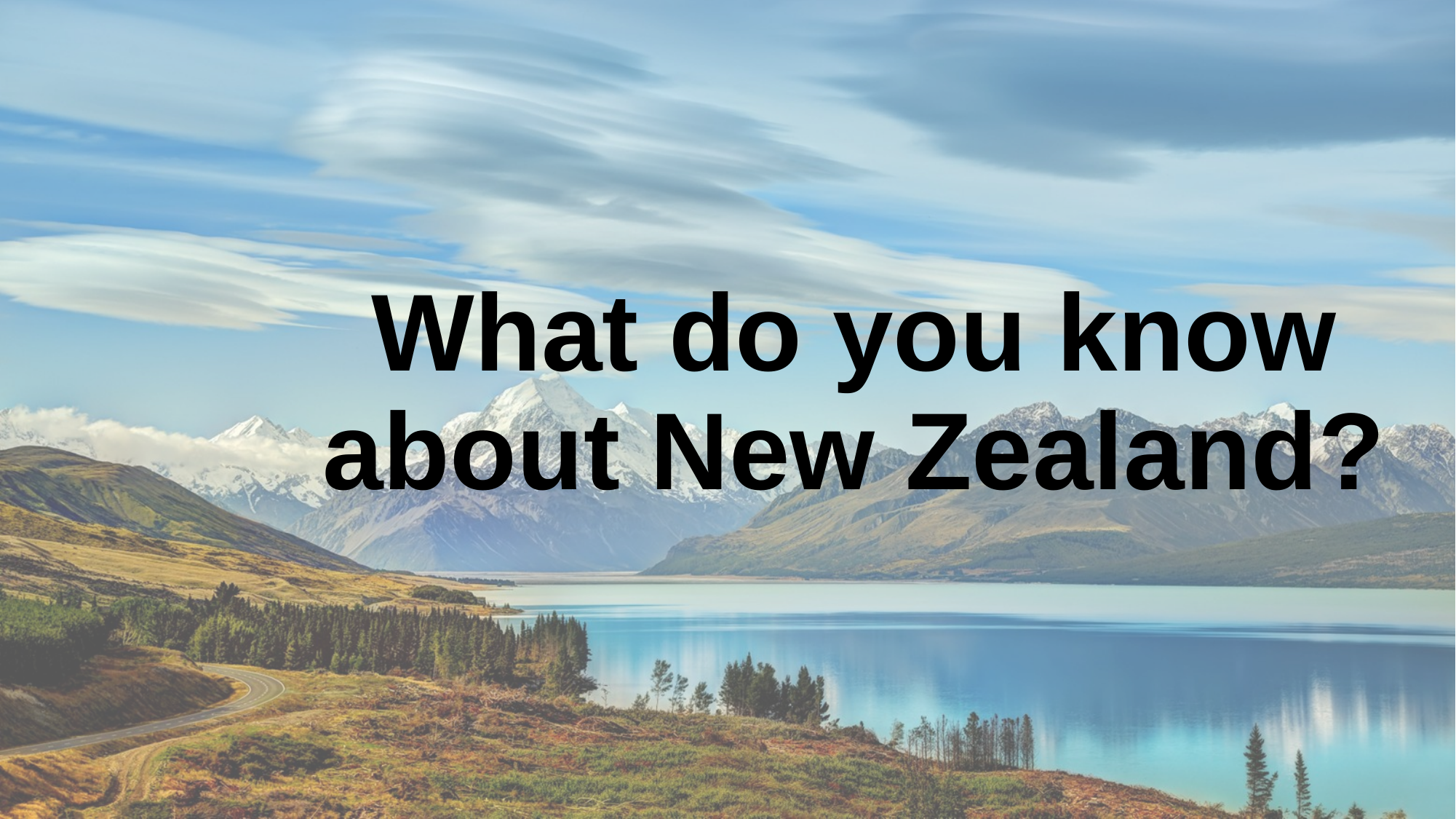

# What do you know about New Zealand?